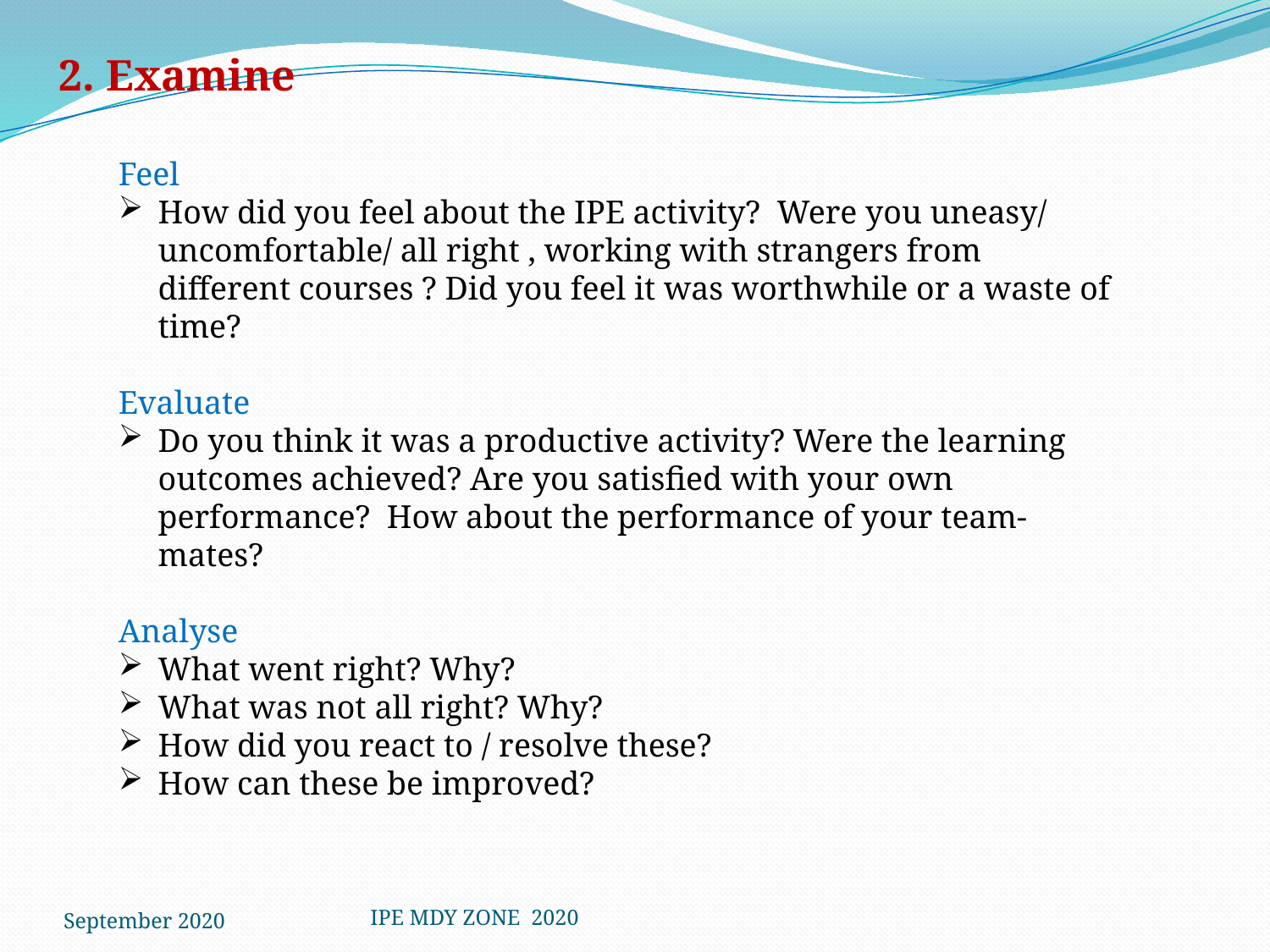

2. Examine

Feel
How did you feel about the IPE activity?  Were you uneasy/ uncomfortable/ all right , working with strangers from  different courses ? Did you feel it was worthwhile or a waste of time?

Evaluate
Do you think it was a productive activity? Were the learning outcomes achieved? Are you satisfied with your own performance?  How about the performance of your team-mates?

Analyse
What went right? Why?
What was not all right? Why?
How did you react to / resolve these?
How can these be improved?
September 2020
IPE MDY ZONE  2020